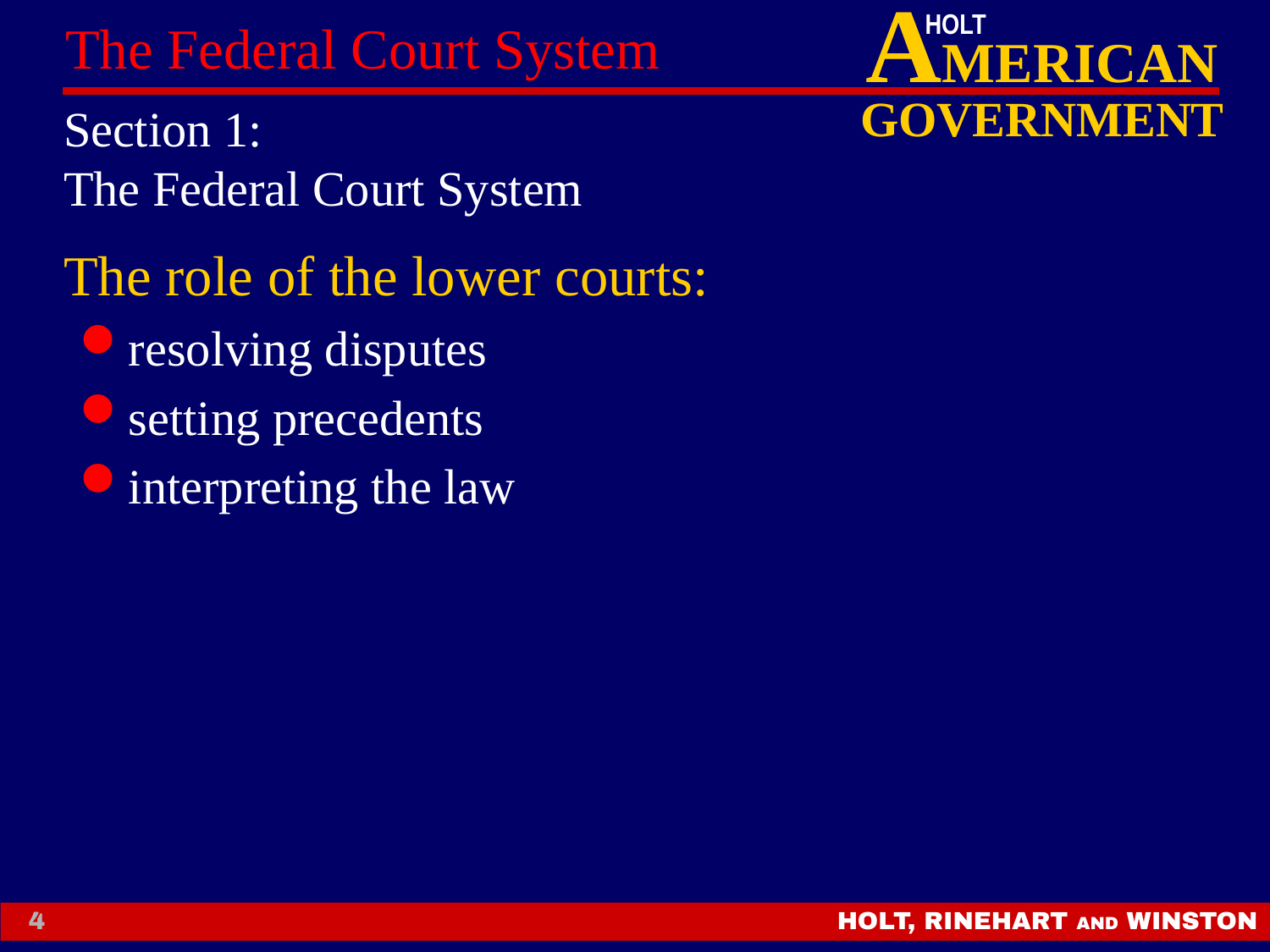

# Section 1: The Federal Court System
The role of the lower courts:
resolving disputes
setting precedents
interpreting the law
4